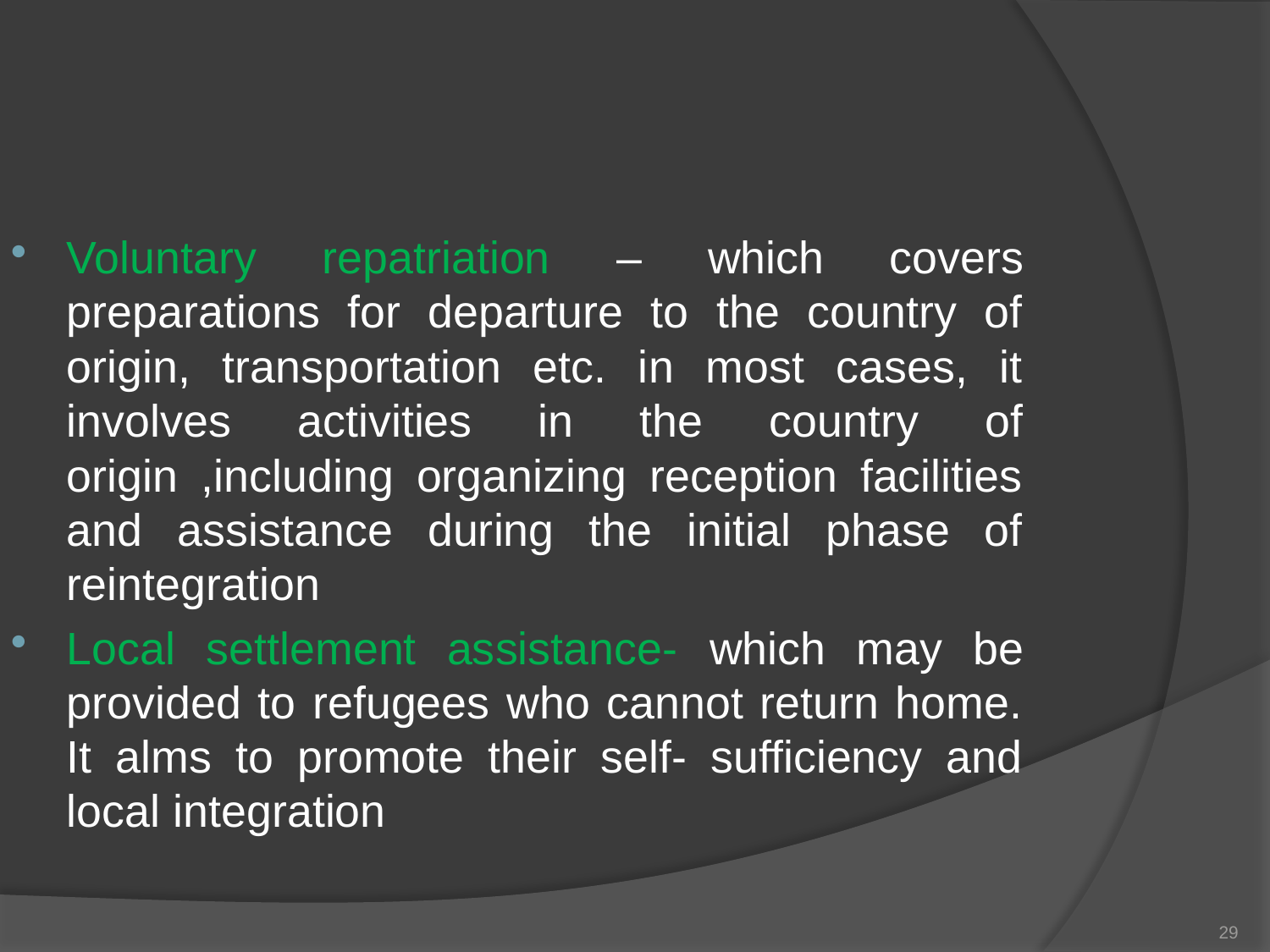

Voluntary repatriation – which covers preparations for departure to the country of origin, transportation etc. in most cases, it involves activities in the country of origin ,including organizing reception facilities and assistance during the initial phase of reintegration
Local settlement assistance- which may be provided to refugees who cannot return home. It alms to promote their self- sufficiency and local integration

29